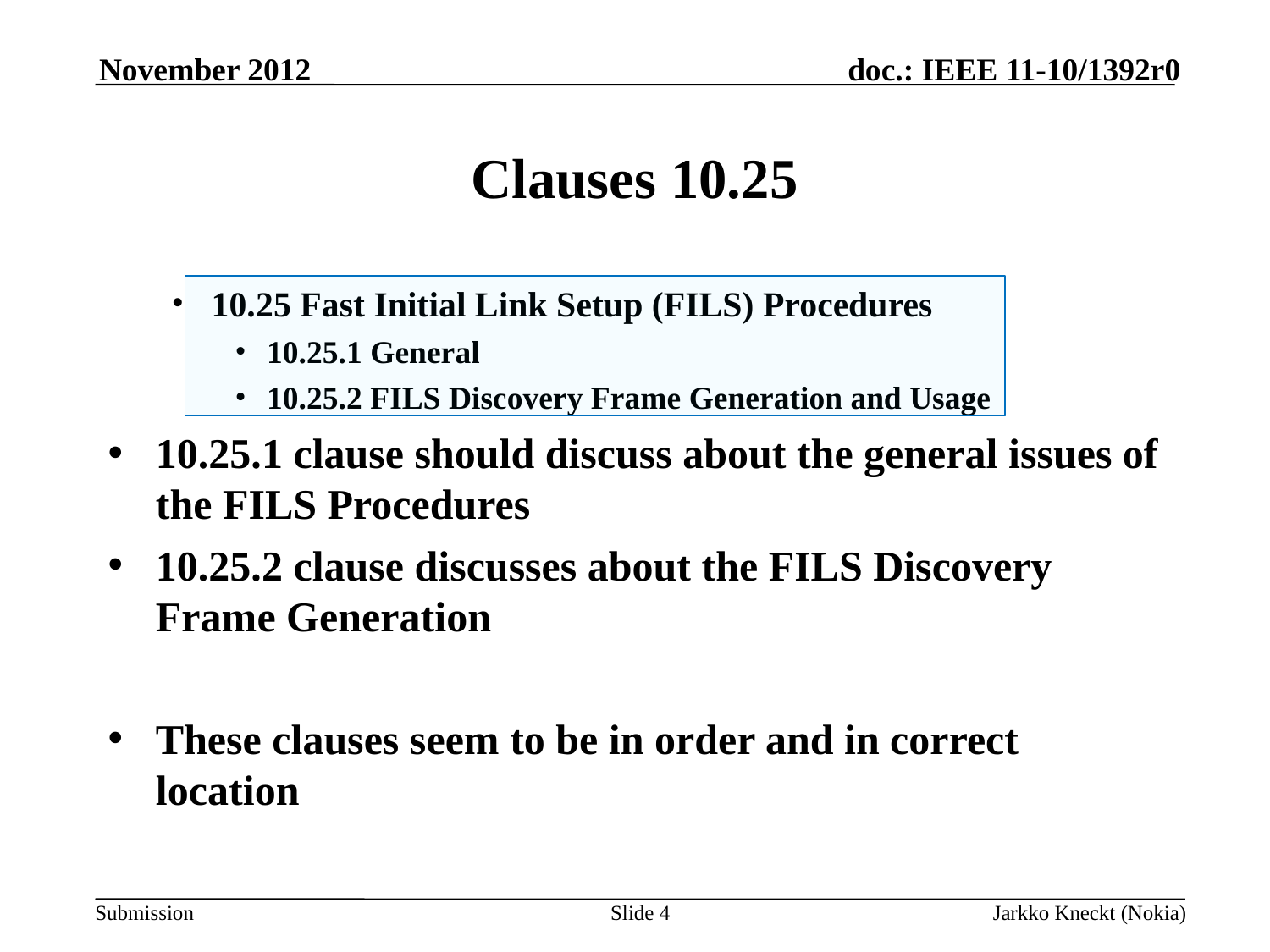

November 2012
# Clauses 10.25
10.25 Fast Initial Link Setup (FILS) Procedures
10.25.1 General
10.25.2 FILS Discovery Frame Generation and Usage
10.25.1 clause should discuss about the general issues of the FILS Procedures
10.25.2 clause discusses about the FILS Discovery Frame Generation

These clauses seem to be in order and in correct location

Slide 4
Jarkko Kneckt (Nokia)